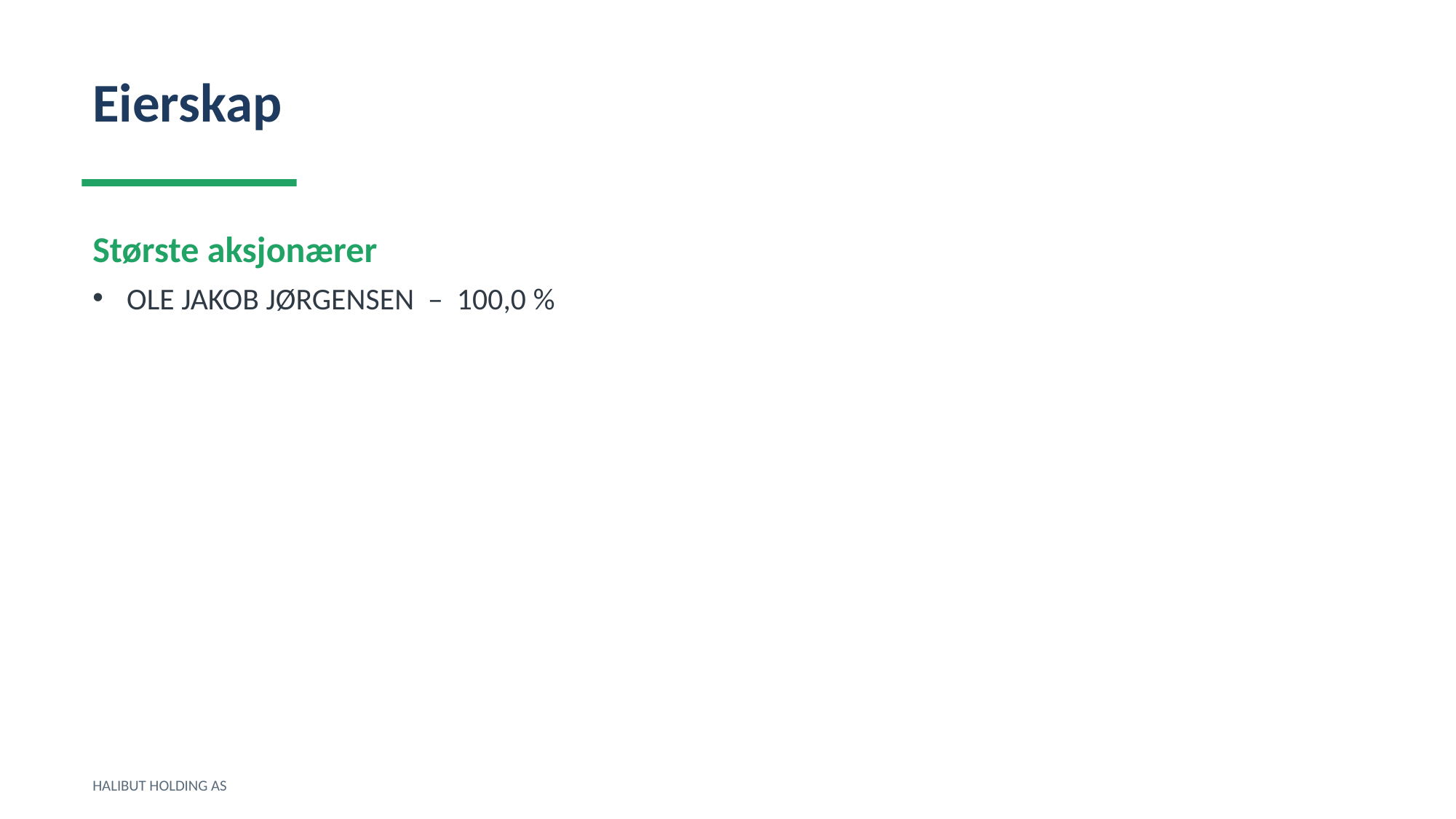

Eierskap

Største aksjonærer
OLE JAKOB JØRGENSEN  –  100,0 %
HALIBUT HOLDING AS